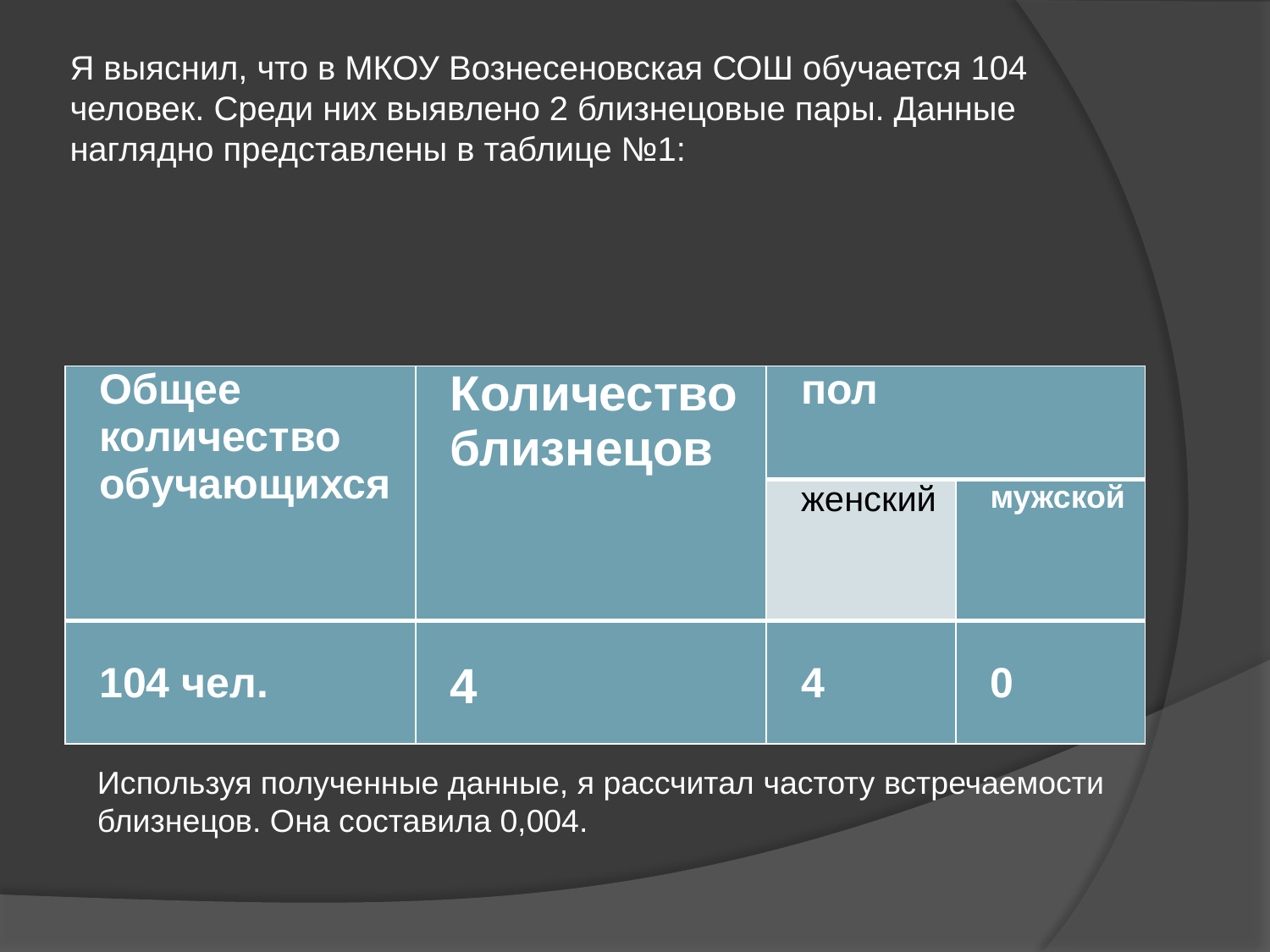

# Я выяснил, что в МКОУ Вознесеновская СОШ обучается 104 человек. Среди них выявлено 2 близнецовые пары. Данные наглядно представлены в таблице №1:
| Общее количество обучающихся | Количество близнецов | пол |  |
| --- | --- | --- | --- |
|  |  | женский | мужской |
| 104 чел. | 4 | 4 | 0 |
Используя полученные данные, я рассчитал частоту встречаемости близнецов. Она составила 0,004.